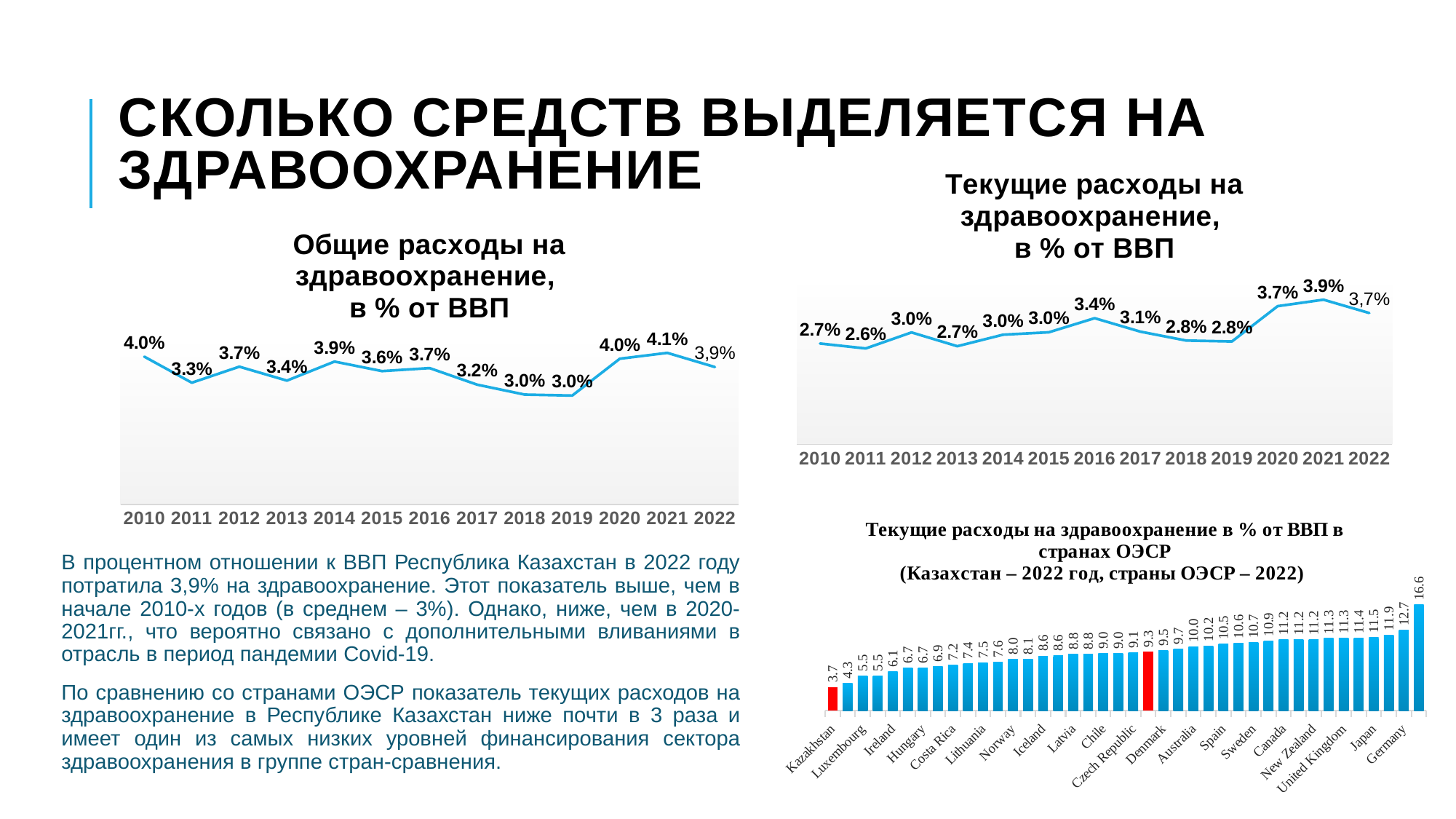

# Сколько средств выделяется на здравоохранение

### Chart: Текущие расходы на здравоохранение,
в % от ВВП

| Category |  |
|---|---|
| 2010 | 0.02736413892665227 |
| 2011 | 0.02602366806078183 |
| 2012 | 0.03037259939711013 |
| 2013 | 0.02662867480361856 |
| 2014 | 0.029746844472958996 |
| 2015 | 0.030405110864029656 |
| 2016 | 0.03422641490355762 |
| 2017 | 0.030580953785148322 |
| 2018 | 0.028165038231726974 |
| 2019 | 0.027903350908875472 |
| 2020 | 0.037495571273068316 |
| 2021 | 0.03924589663227132 |
| 2022 | 0.0356201055576943 |

### Chart: Общие расходы на здравоохранение,
в % от ВВП

| Category |  |
|---|---|
| 2010 | 0.04008913227735984 |
| 2011 | 0.03300233382757486 |
| 2012 | 0.03735887291686839 |
| 2013 | 0.03357575466606767 |
| 2014 | 0.038746293219840064 |
| 2015 | 0.036151815477703804 |
| 2016 | 0.03697729729611021 |
| 2017 | 0.032474111817481985 |
| 2018 | 0.029788009971076838 |
| 2019 | 0.02951396127467792 |
| 2020 | 0.03951734106375864 |
| 2021 | 0.04109636770951952 |
| 2022 | 0.03727019468655819 |

### Chart: Текущие расходы на здравоохранение в % от ВВП в странах ОЭСР
(Казахстан – 2022 год, страны ОЭСР – 2022)

| Category |  |
|---|---|
| Kazakhstan | 3.7 |
| Türkiye | 4.276 |
| Luxembourg | 5.456 |
| Mexico | 5.483 |
| Ireland | 6.071 |
| Poland | 6.678 |
| Hungary | 6.739 |
| Estonia | 6.918 |
| Costa Rica | 7.168 |
| Israel | 7.427 |
| Lithuania | 7.462 |
| Slovak Republic | 7.57 |
| Norway | 8.049 |
| Colombia | 8.068 |
| Iceland | 8.572 |
| Greece | 8.588 |
| Latvia | 8.843 |
| Slovenia | 8.847 |
| Chile | 9.002 |
| Italy | 9.002 |
| Czech Republic | 9.061 |
| OECD | 9.252500000000001 |
| Denmark | 9.497 |
| Korea | 9.72 |
| Australia | 9.986 |
| Finland | 10.177 |
| Spain | 10.459 |
| Portugal | 10.624 |
| Sweden | 10.667 |
| Belgium | 10.94 |
| Canada | 11.155 |
| Netherlands | 11.156 |
| New Zealand | 11.208 |
| Switzerland | 11.339 |
| United Kingdom | 11.345 |
| Austria | 11.351 |
| Japan | 11.507 |
| France | 11.895 |
| Germany | 12.655 |
| United States | 16.634 |
В процентном отношении к ВВП Республика Казахстан в 2022 году потратила 3,9% на здравоохранение. Этот показатель выше, чем в начале 2010-х годов (в среднем – 3%). Однако, ниже, чем в 2020-2021гг., что вероятно связано с дополнительными вливаниями в отрасль в период пандемии Covid-19.
По сравнению со странами ОЭСР показатель текущих расходов на здравоохранение в Республике Казахстан ниже почти в 3 раза и имеет один из самых низких уровней финансирования сектора здравоохранения в группе стран-сравнения.